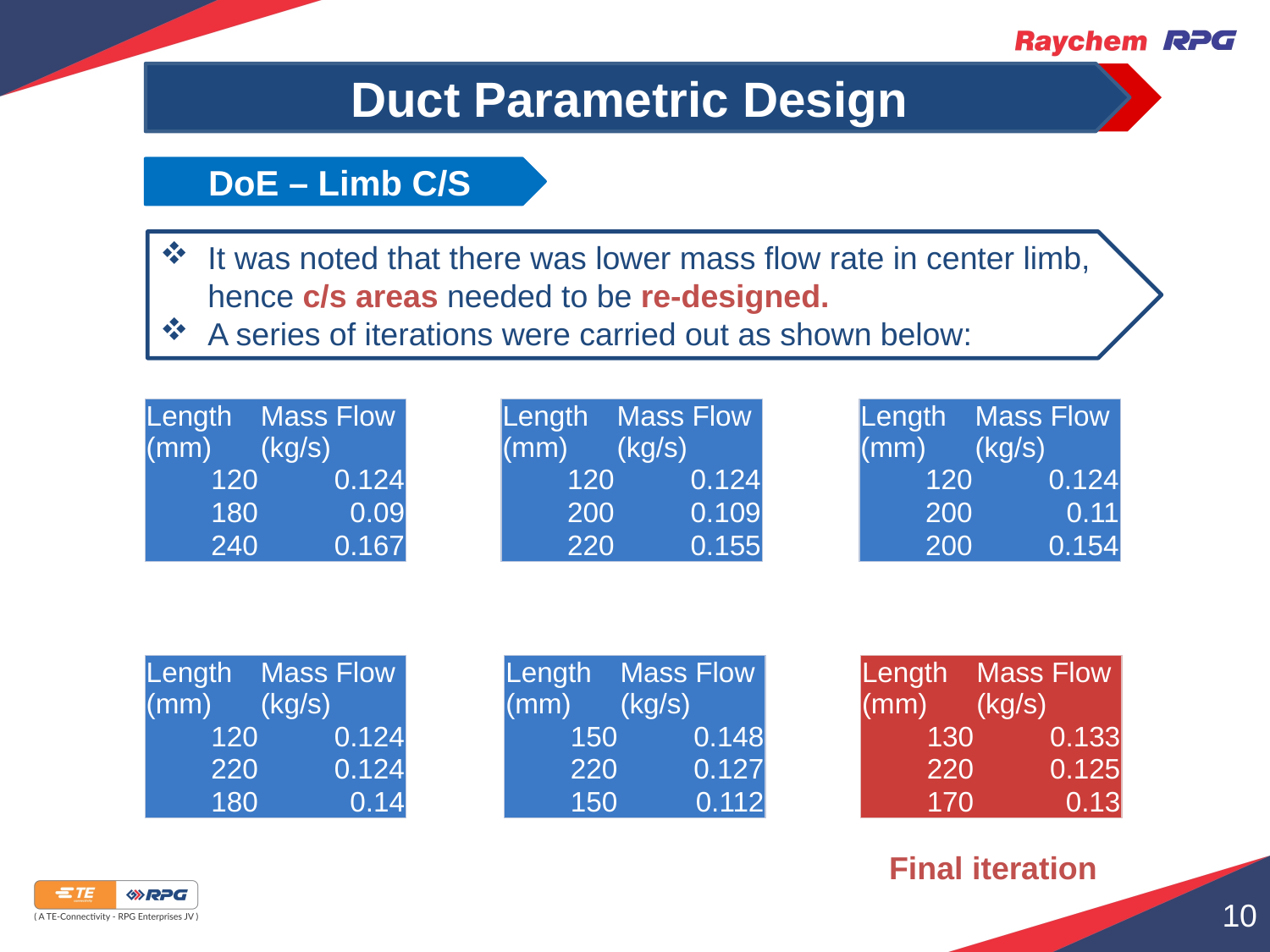

Duct Parametric Design

DoE – Limb C/S
It was noted that there was lower mass flow rate in center limb, hence c/s areas needed to be re-designed.
A series of iterations were carried out as shown below:
| Length (mm) | Mass Flow (kg/s) |
| --- | --- |
| 120 | 0.124 |
| 180 | 0.09 |
| 240 | 0.167 |
| Length (mm) | Mass Flow (kg/s) |
| --- | --- |
| 120 | 0.124 |
| 200 | 0.109 |
| 220 | 0.155 |
| Length (mm) | Mass Flow (kg/s) |
| --- | --- |
| 120 | 0.124 |
| 200 | 0.11 |
| 200 | 0.154 |
| Length (mm) | Mass Flow (kg/s) |
| --- | --- |
| 120 | 0.124 |
| 220 | 0.124 |
| 180 | 0.14 |
| Length (mm) | Mass Flow (kg/s) |
| --- | --- |
| 150 | 0.148 |
| 220 | 0.127 |
| 150 | 0.112 |
| Length (mm) | Mass Flow (kg/s) |
| --- | --- |
| 130 | 0.133 |
| 220 | 0.125 |
| 170 | 0.13 |
Final iteration
10